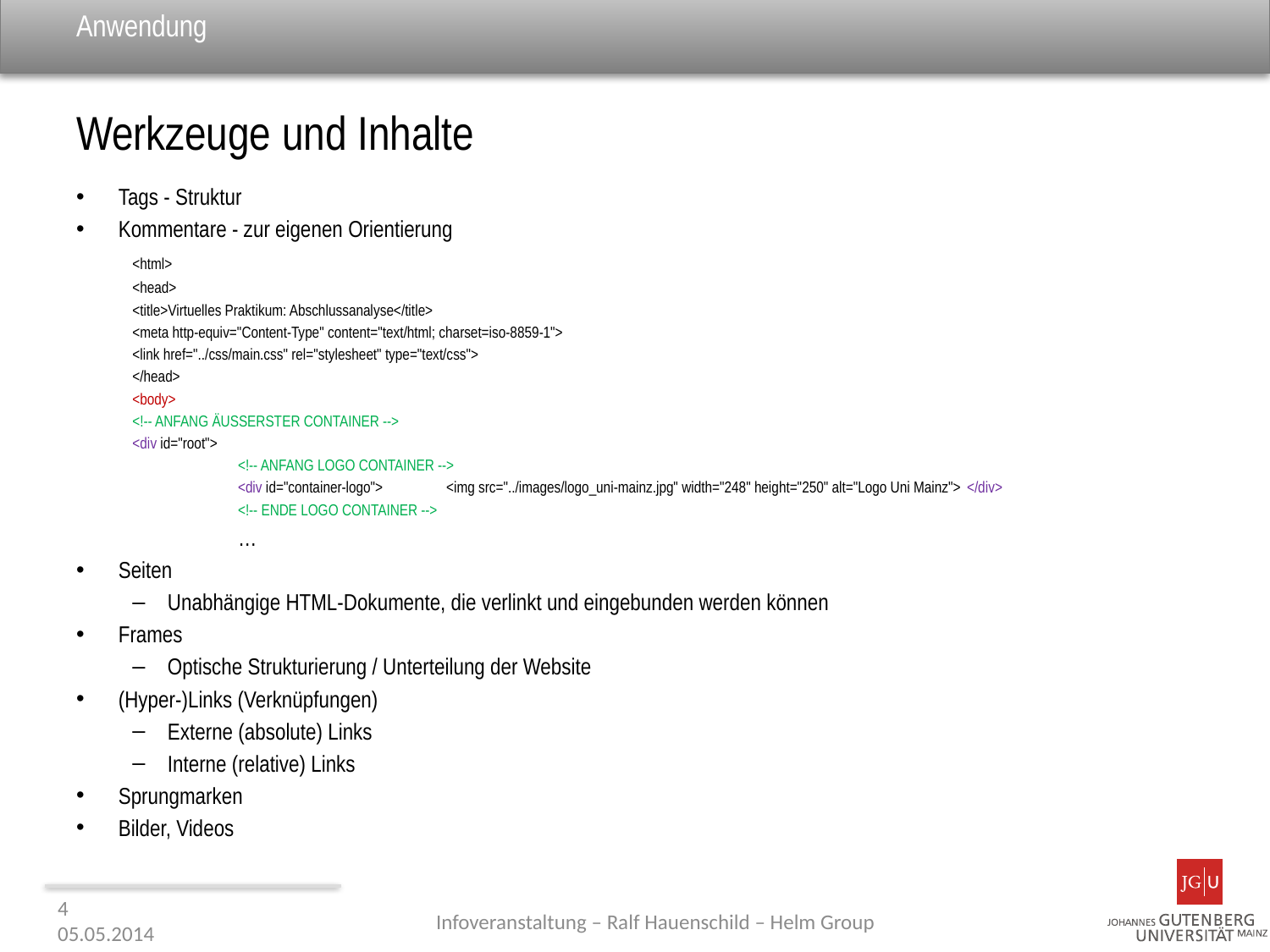

# Anwendung
Werkzeuge und Inhalte
Tags - Struktur
Kommentare - zur eigenen Orientierung
	<html>
	<head>
		<title>Virtuelles Praktikum: Abschlussanalyse</title>
		<meta http-equiv="Content-Type" content="text/html; charset=iso-8859-1">
		<link href="../css/main.css" rel="stylesheet" type="text/css">
	</head>
	<body>
	<!-- ANFANG ÄUSSERSTER CONTAINER -->
	<div id="root">
	<!-- ANFANG LOGO CONTAINER -->
	<div id="container-logo">		<img src="../images/logo_uni-mainz.jpg" width="248" height="250" alt="Logo Uni Mainz">	</div>
	<!-- ENDE LOGO CONTAINER -->
…
Seiten
Unabhängige HTML-Dokumente, die verlinkt und eingebunden werden können
Frames
Optische Strukturierung / Unterteilung der Website
(Hyper-)Links (Verknüpfungen)
Externe (absolute) Links
Interne (relative) Links
Sprungmarken
Bilder, Videos
4
05.05.2014
Infoveranstaltung – Ralf Hauenschild – Helm Group